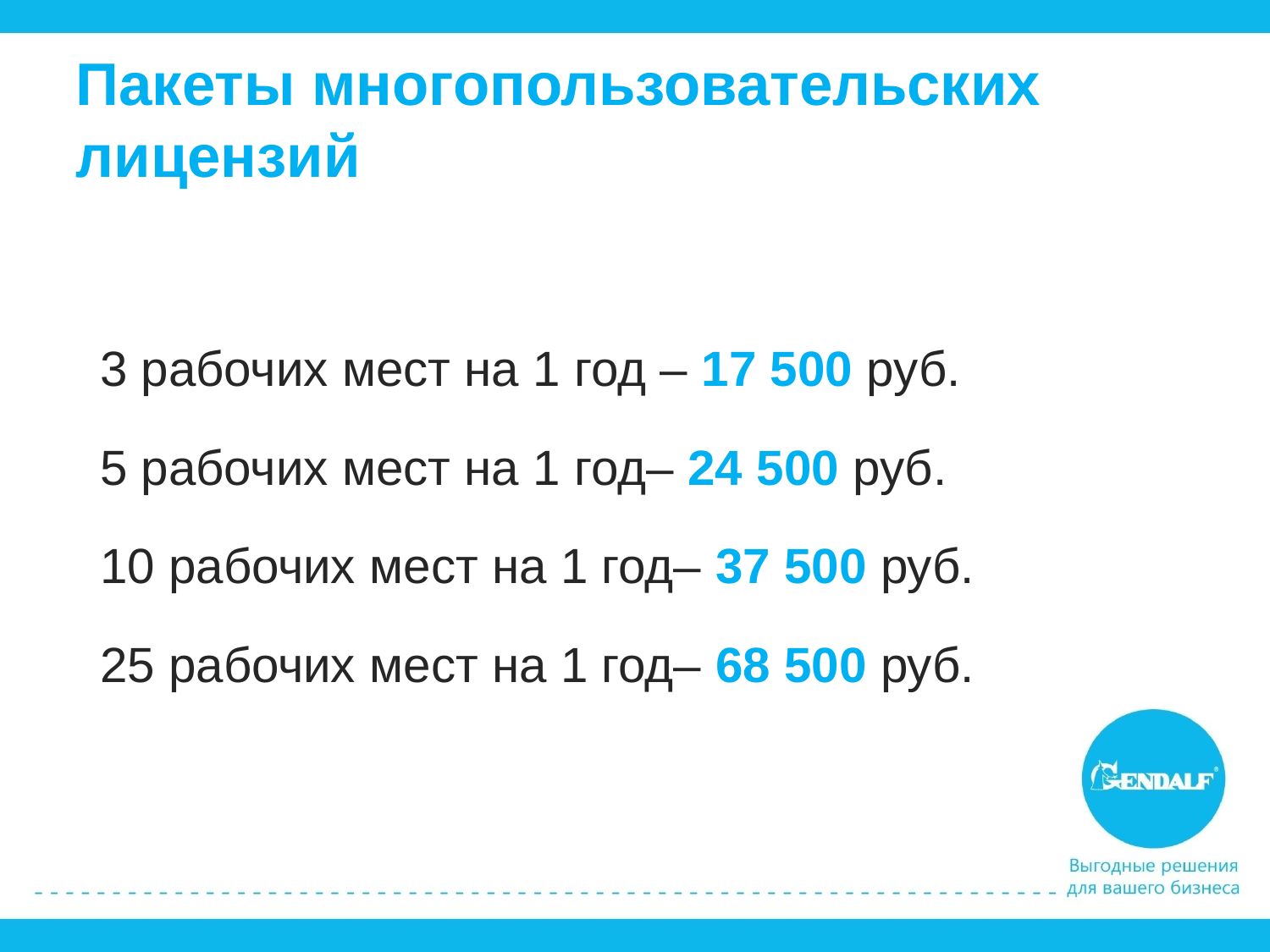

# Пакеты многопользовательских лицензий

3 рабочих мест на 1 год – 17 500 руб.
5 рабочих мест на 1 год– 24 500 руб.
10 рабочих мест на 1 год– 37 500 руб.
25 рабочих мест на 1 год– 68 500 руб.